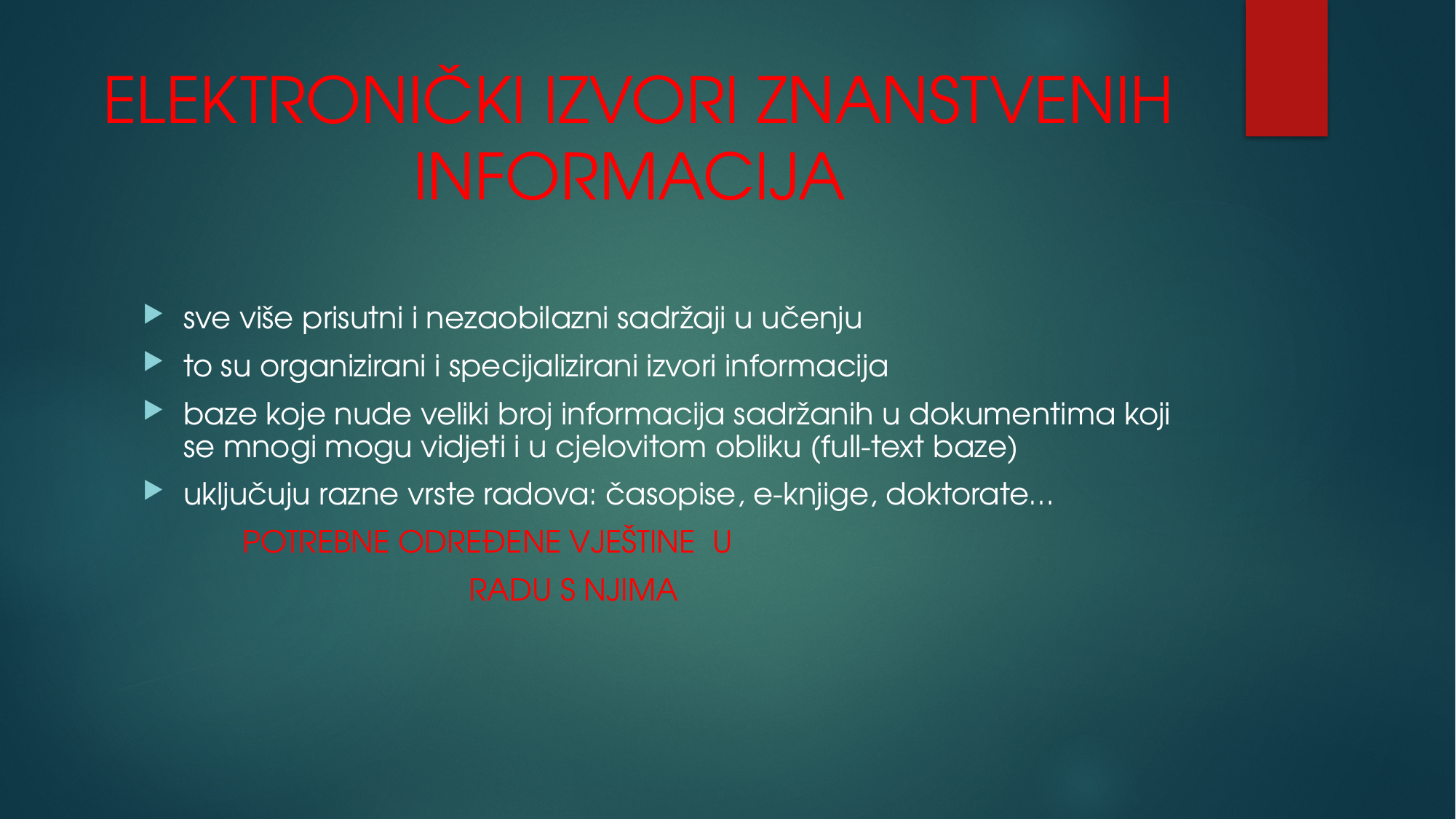

# ELEKTRONIČKI IZVORI ZNANSTVENIH INFORMACIJA

sve više prisutni i nezaobilazni sadržaji u učenju
to su organizirani i specijalizirani izvori informacija
baze koje nude veliki broj informacija sadržanih u dokumentima koji se mnogi mogu vidjeti i u cjelovitom obliku (full-text baze)
uključuju razne vrste radova: časopise, e-knjige, doktorate…
            POTREBNE ODREĐENE VJEŠTINE  U
                                       RADU S NJIMA